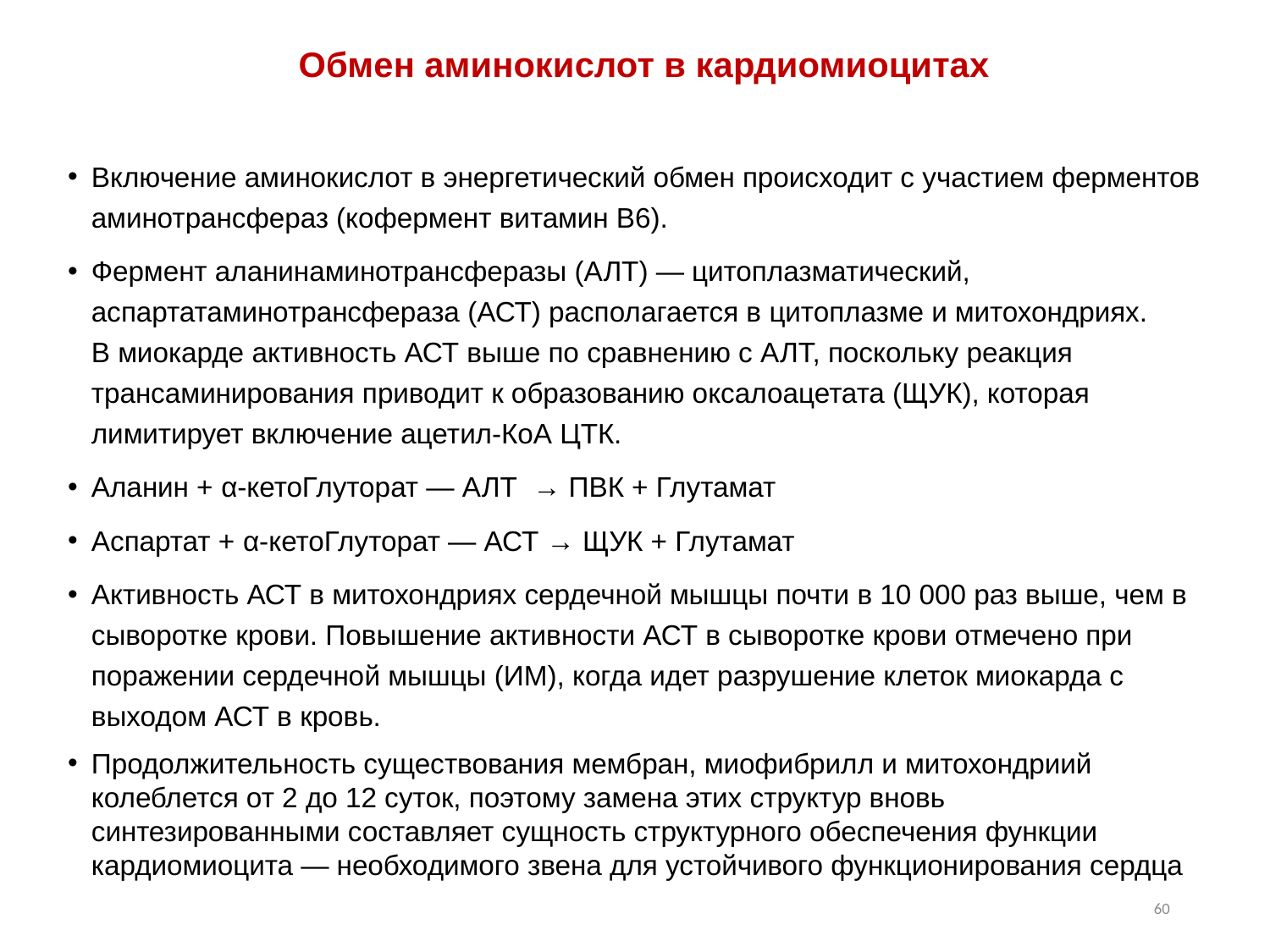

Обмен аминокислот в кардиомиоцитах
Включение аминокислот в энергетический обмен происходит с участием ферментов аминотрансфераз (кофермент витамин В6).
Фермент аланинаминотрансферазы (АЛТ) — цитоплазматический, аспартатаминотрансфераза (АСТ) располагается в цитоплазме и митохондриях.     В миокарде активность АСТ выше по сравнению с АЛТ, поскольку реакция трансаминирования приводит к образованию оксалоацетата (ЩУК), которая лимитирует включение ацетил-КоА ЦТК.
Аланин + α-кетоГлуторат — АЛТ  → ПВК + Глутамат
Аспартат + α-кетоГлуторат — АСТ → ЩУК + Глутамат
Активность АСТ в митохондриях сердечной мышцы почти в 10 000 раз выше, чем в сыворотке крови. Повышение активности АСТ в сыворотке крови отмечено при поражении сердечной мышцы (ИМ), когда идет разрушение клеток миокарда с выходом АСТ в кровь.
Продолжительность существования мембран, миофибрилл и митохондриий колеблется от 2 до 12 суток, поэтому замена этих структур вновь синтезированными составляет сущность структурного обеспечения функции кардиомиоцита — необходимого звена для устойчивого функционирования сердца

60